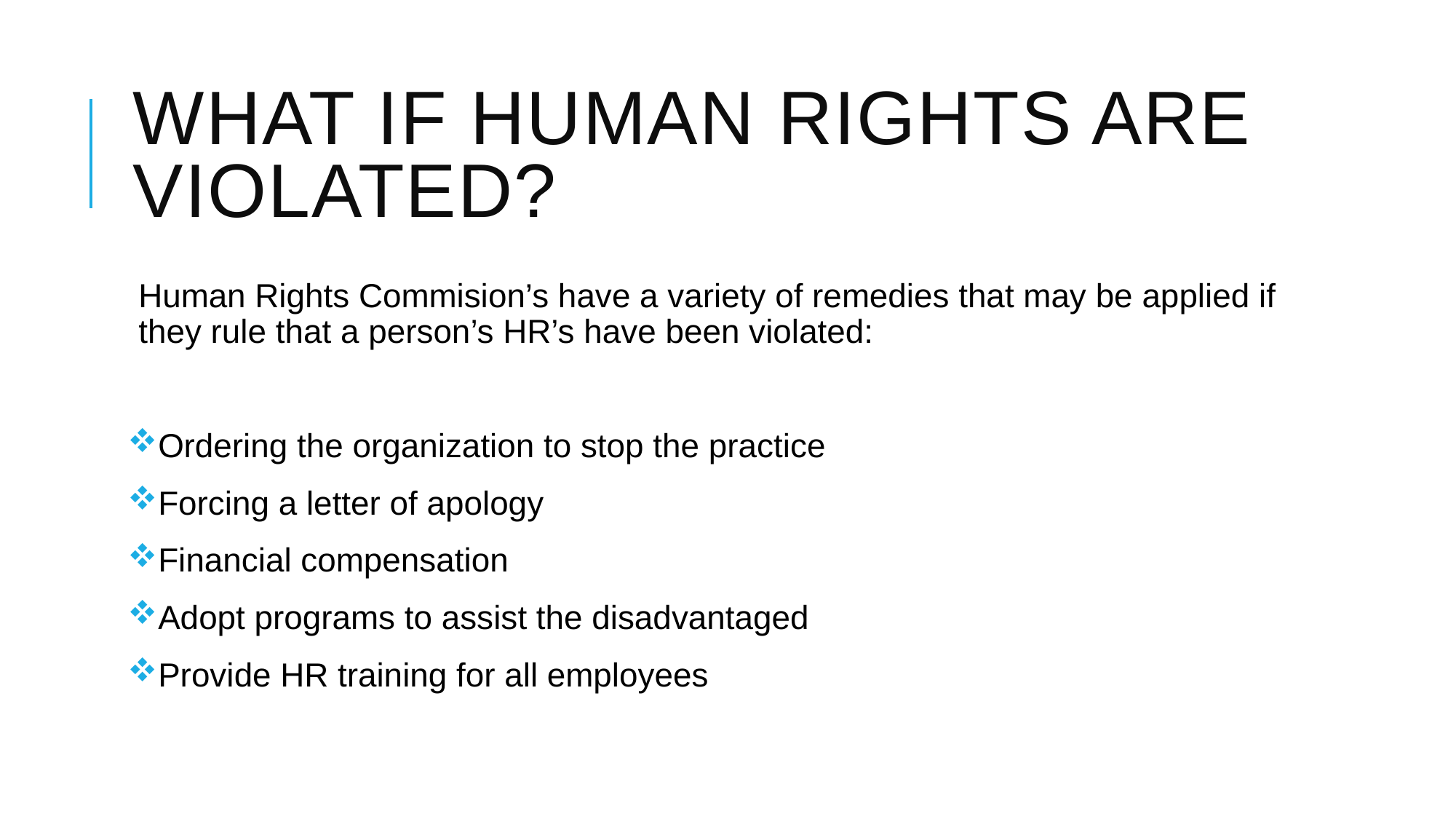

# WHAT IF HUMAN RIGHTS ARE VIOLATED?
Human Rights Commision’s have a variety of remedies that may be applied if they rule that a person’s HR’s have been violated:

Ordering the organization to stop the practice
Forcing a letter of apology
Financial compensation
Adopt programs to assist the disadvantaged
Provide HR training for all employees